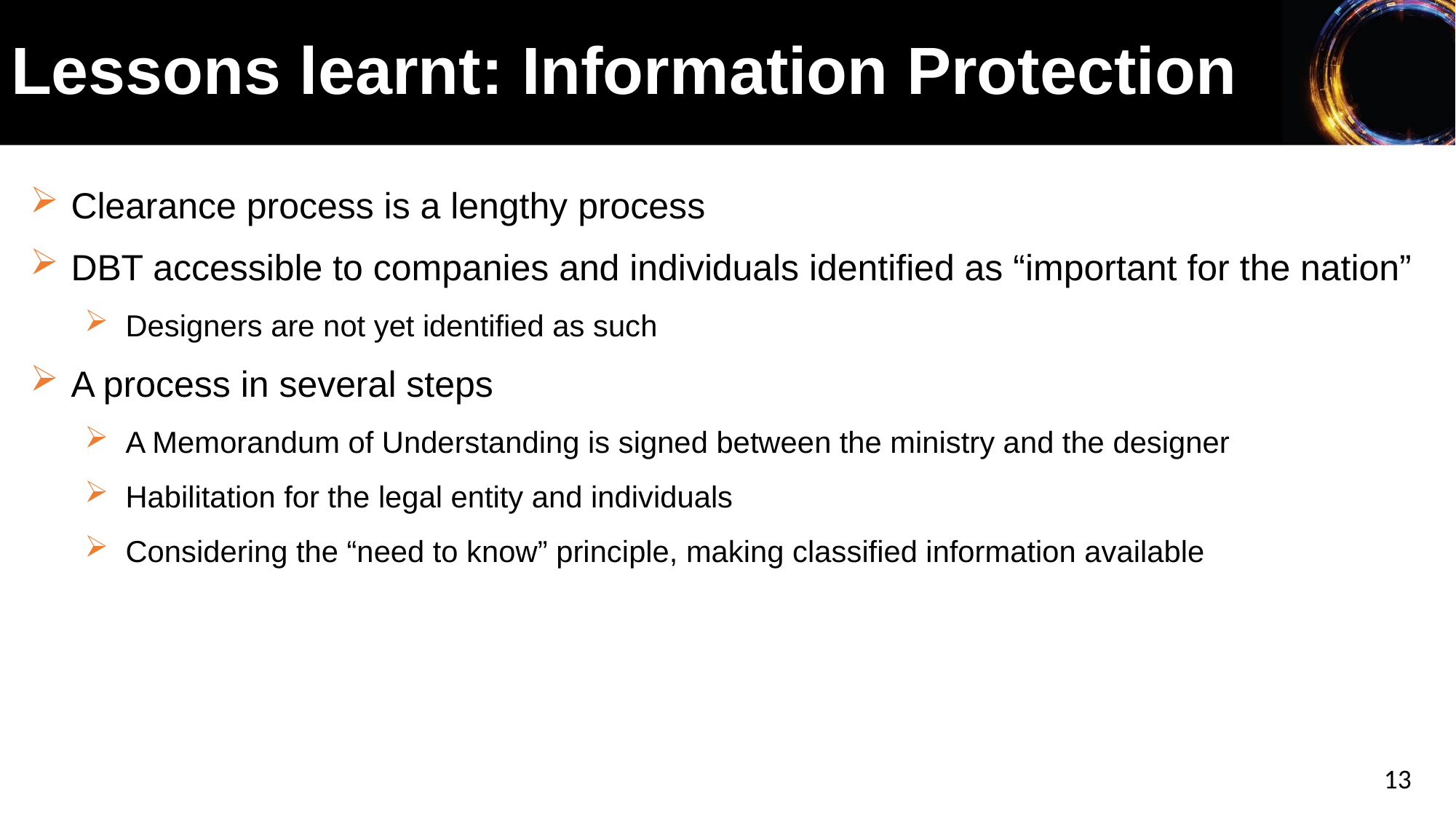

Lessons learnt: Information Protection
Clearance process is a lengthy process
DBT accessible to companies and individuals identified as “important for the nation”
Designers are not yet identified as such
A process in several steps
A Memorandum of Understanding is signed between the ministry and the designer
Habilitation for the legal entity and individuals
Considering the “need to know” principle, making classified information available

13